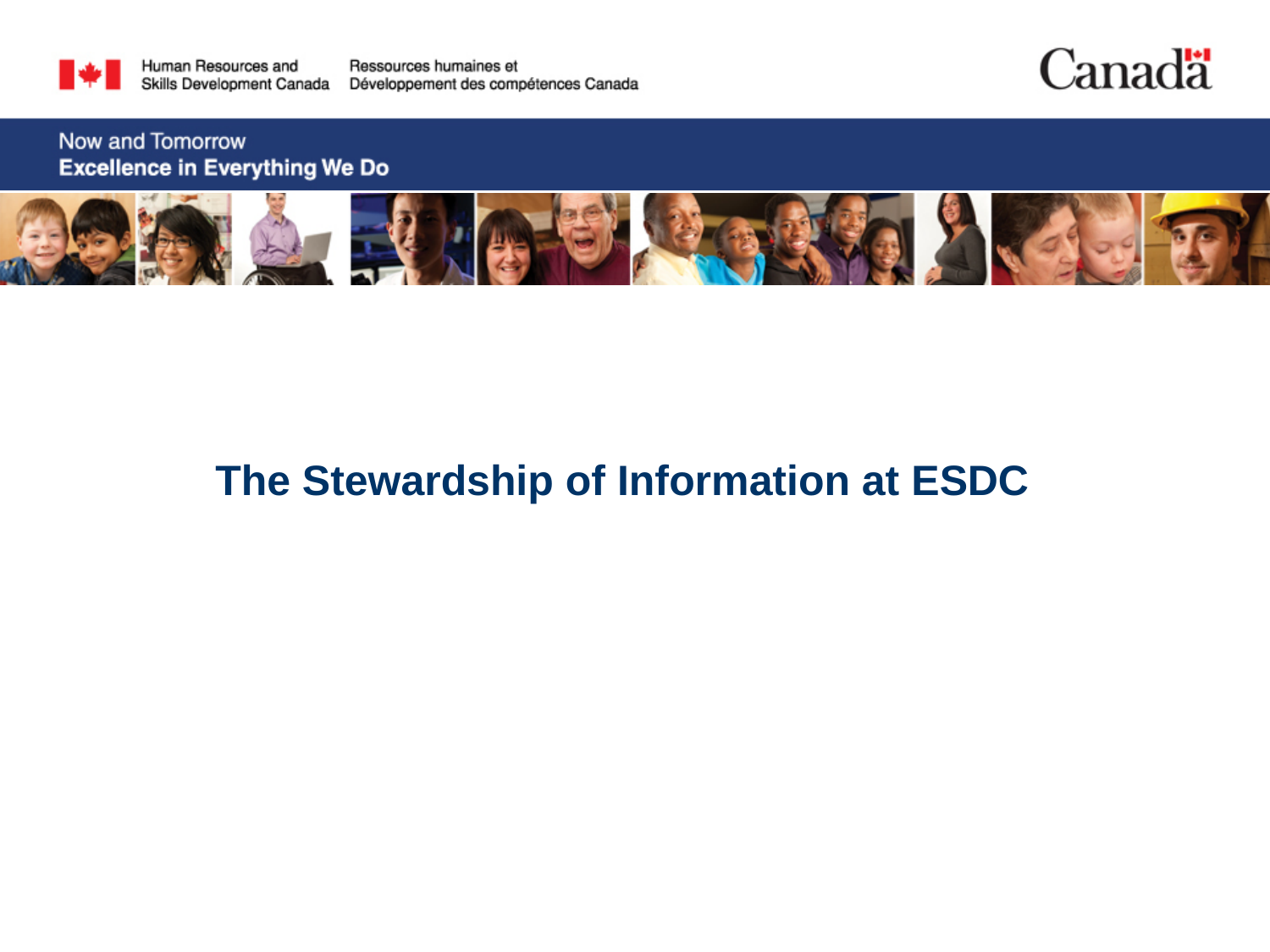

# The Stewardship of Information at ESDC